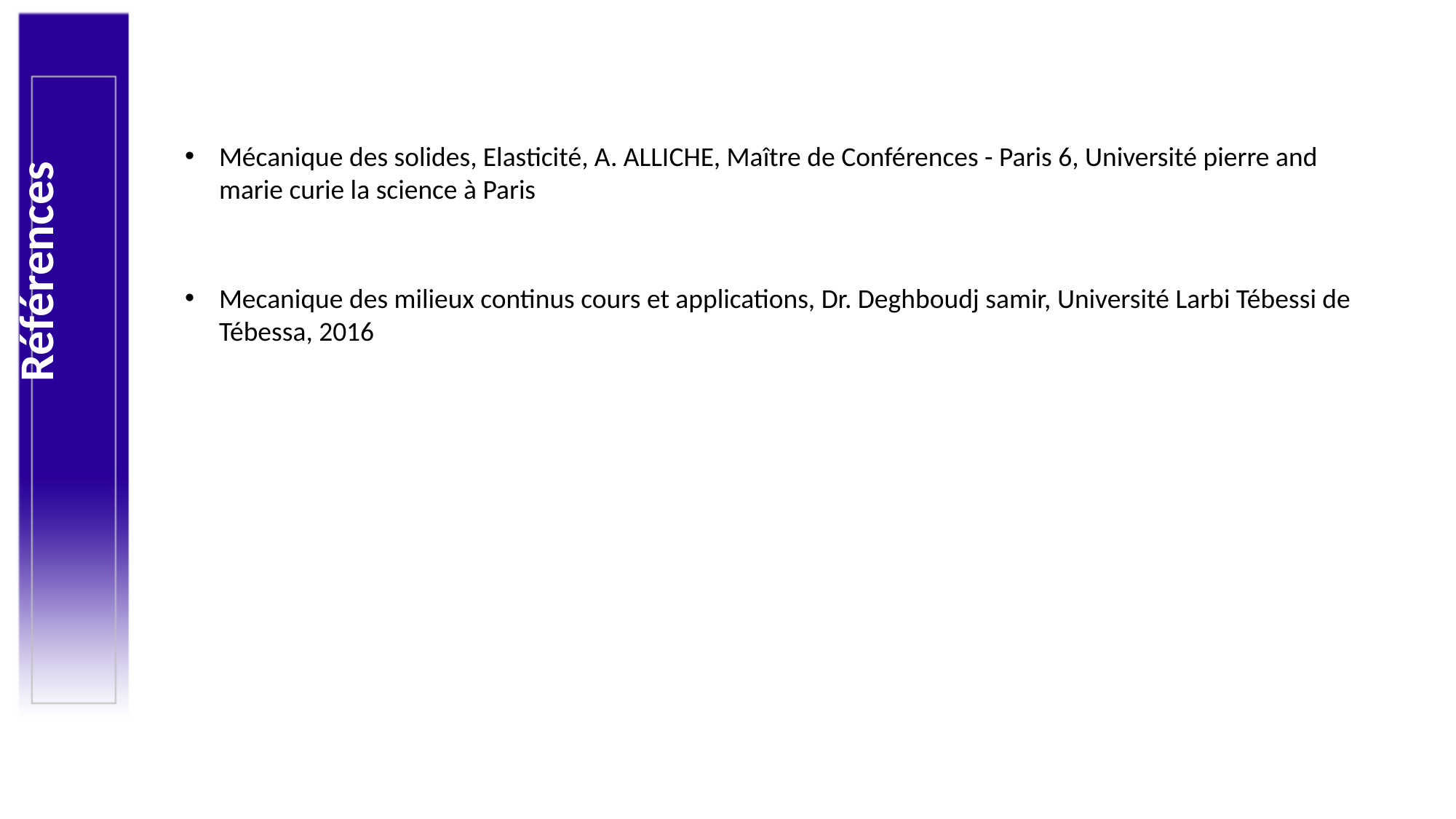

Mécanique des solides, Elasticité, A. ALLICHE, Maître de Conférences - Paris 6, Université pierre and marie curie la science à Paris
Références
Mecanique des milieux continus cours et applications, Dr. Deghboudj samir, Université Larbi Tébessi de Tébessa, 2016